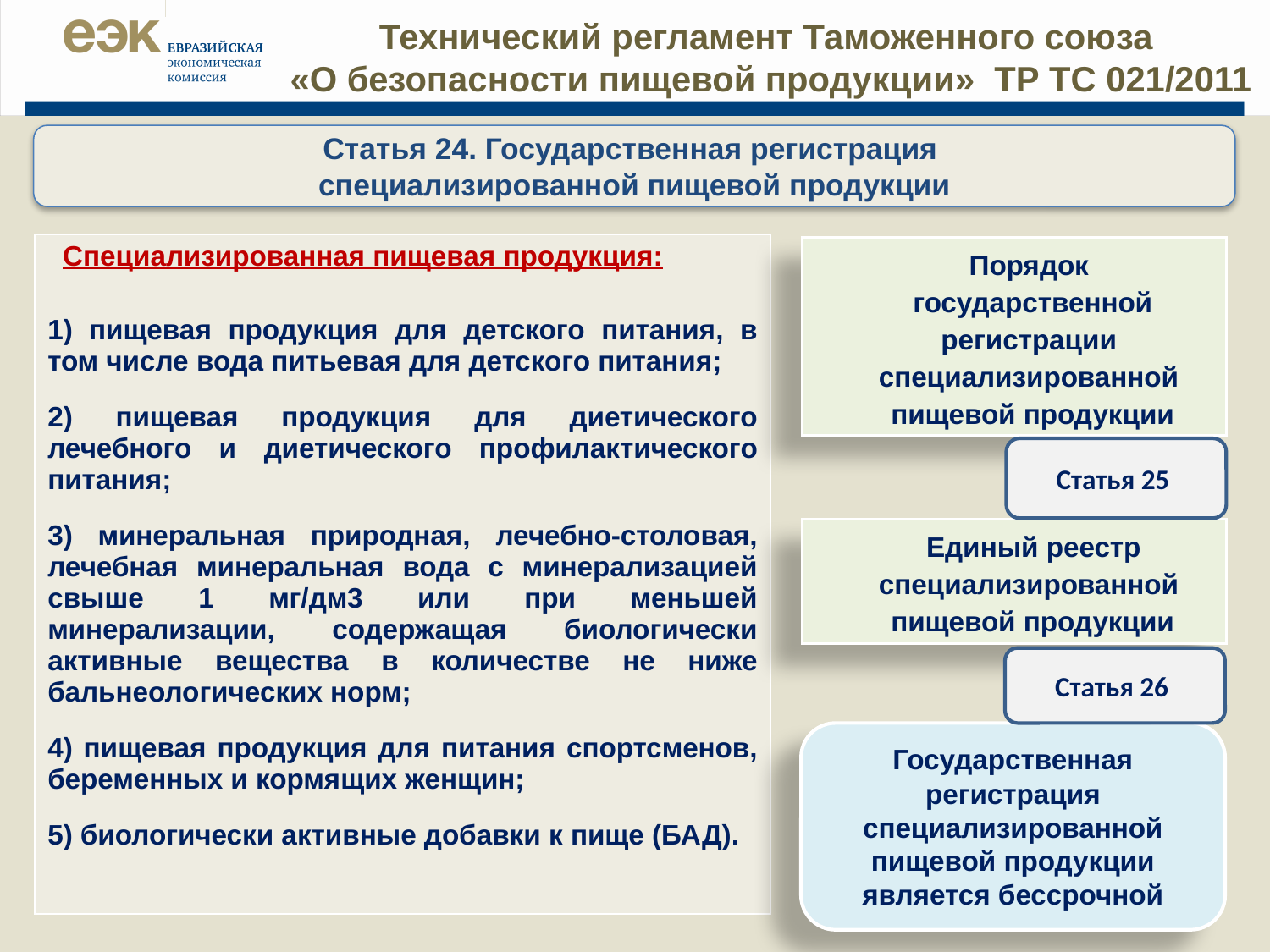

Технический регламент Таможенного союза
«О безопасности пищевой продукции»  ТР ТС 021/2011
Статья 24. Государственная регистрация
специализированной пищевой продукции
Специализированная пищевая продукция:

 пищевая продукция для детского питания, в том числе вода питьевая для детского питания;

2) пищевая продукция для диетического лечебного и диетического профилактического питания;

3) минеральная природная, лечебно-столовая, лечебная минеральная вода с минерализацией свыше 1 мг/дм3 или при меньшей минерализации, содержащая биологически активные вещества в количестве не ниже бальнеологических норм;

4) пищевая продукция для питания спортсменов, беременных и кормящих женщин;

5) биологически активные добавки к пище (БАД).
	Порядок  государственной регистрации  специализированной
	пищевой продукции
Статья 25
     Единый реестр специализированной  пищевой продукции
Статья 26
Государственная регистрация специализированной пищевой продукции является бессрочной